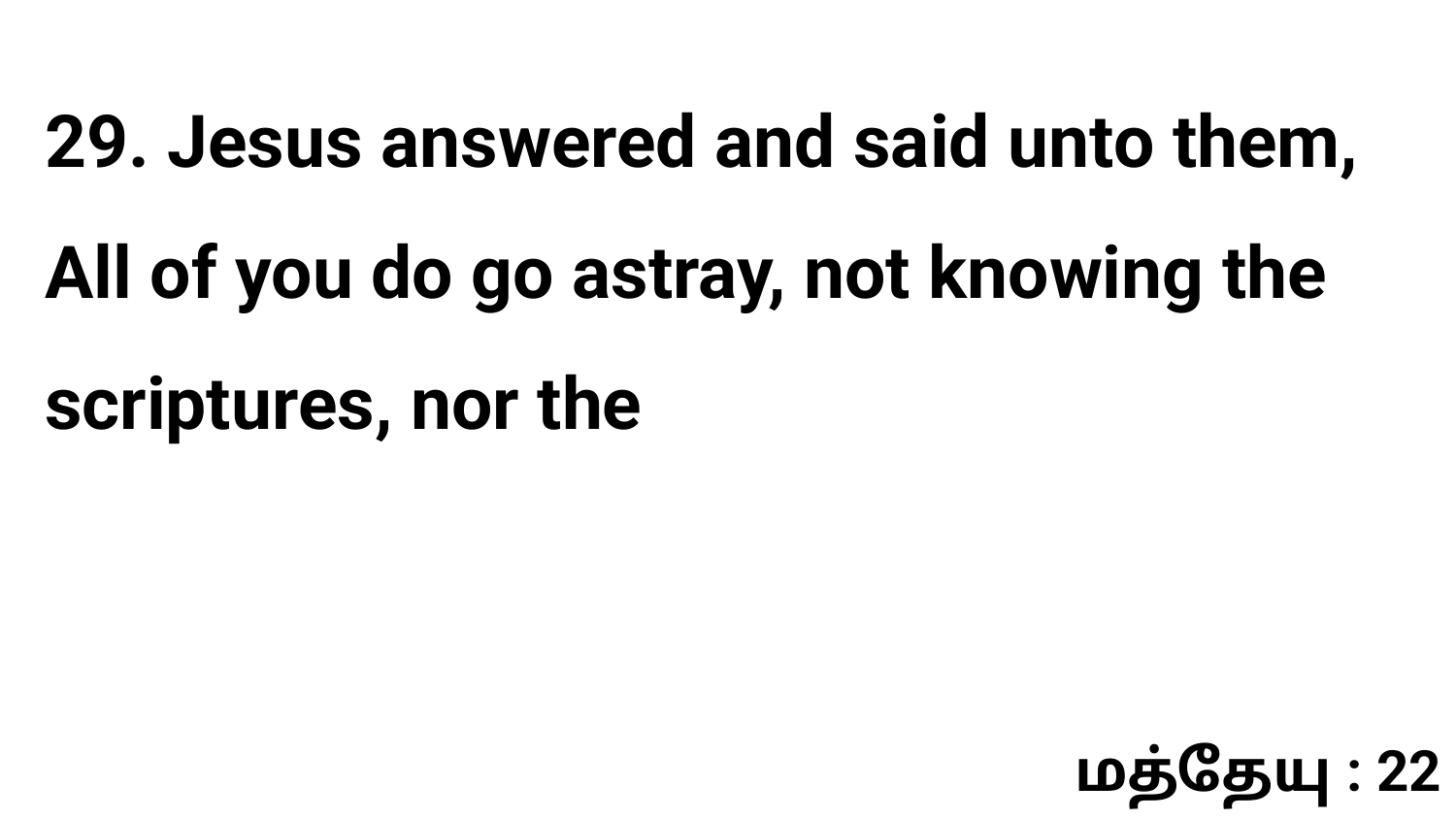

29. Jesus answered and said unto them, All of you do go astray, not knowing the scriptures, nor the
மத்தேயு : 22